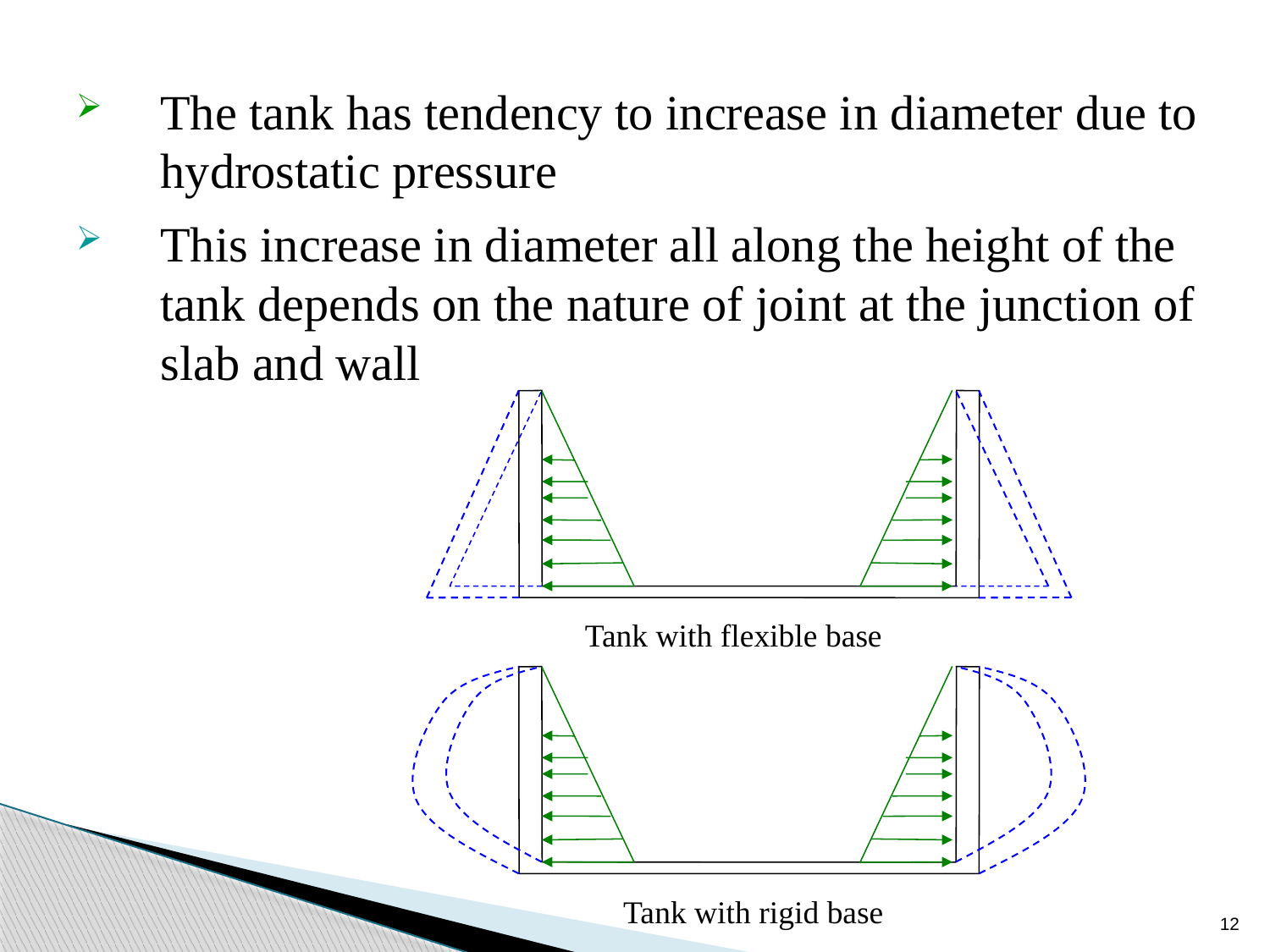

# The tank has tendency to increase in diameter due to hydrostatic pressure
This increase in diameter all along the height of the tank depends on the nature of joint at the junction of slab and wall

Tank with flexible base

Tank with rigid base
12